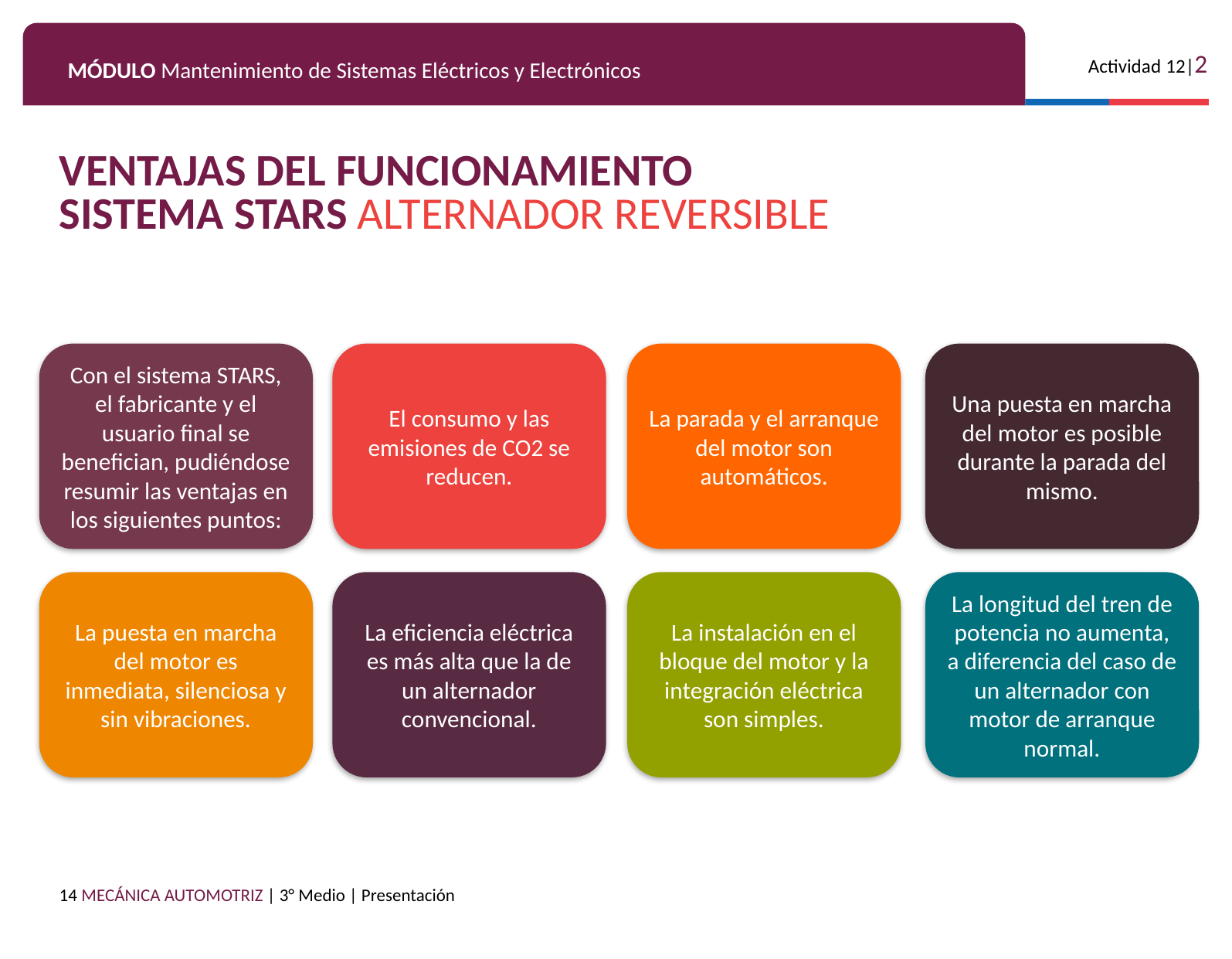

VENTAJAS DEL FUNCIONAMIENTO
SISTEMA STARS ALTERNADOR REVERSIBLE
Con el sistema STARS, el fabricante y el usuario final se benefician, pudiéndose resumir las ventajas en los siguientes puntos:
El consumo y las emisiones de CO2 se reducen.
La parada y el arranque del motor son automáticos.
Una puesta en marcha del motor es posible durante la parada del mismo.
La puesta en marcha del motor es inmediata, silenciosa y sin vibraciones.
La eficiencia eléctrica es más alta que la de un alternador convencional.
La instalación en el bloque del motor y la integración eléctrica son simples.
La longitud del tren de potencia no aumenta, a diferencia del caso de un alternador con motor de arranque normal.
14 MECÁNICA AUTOMOTRIZ | 3° Medio | Presentación